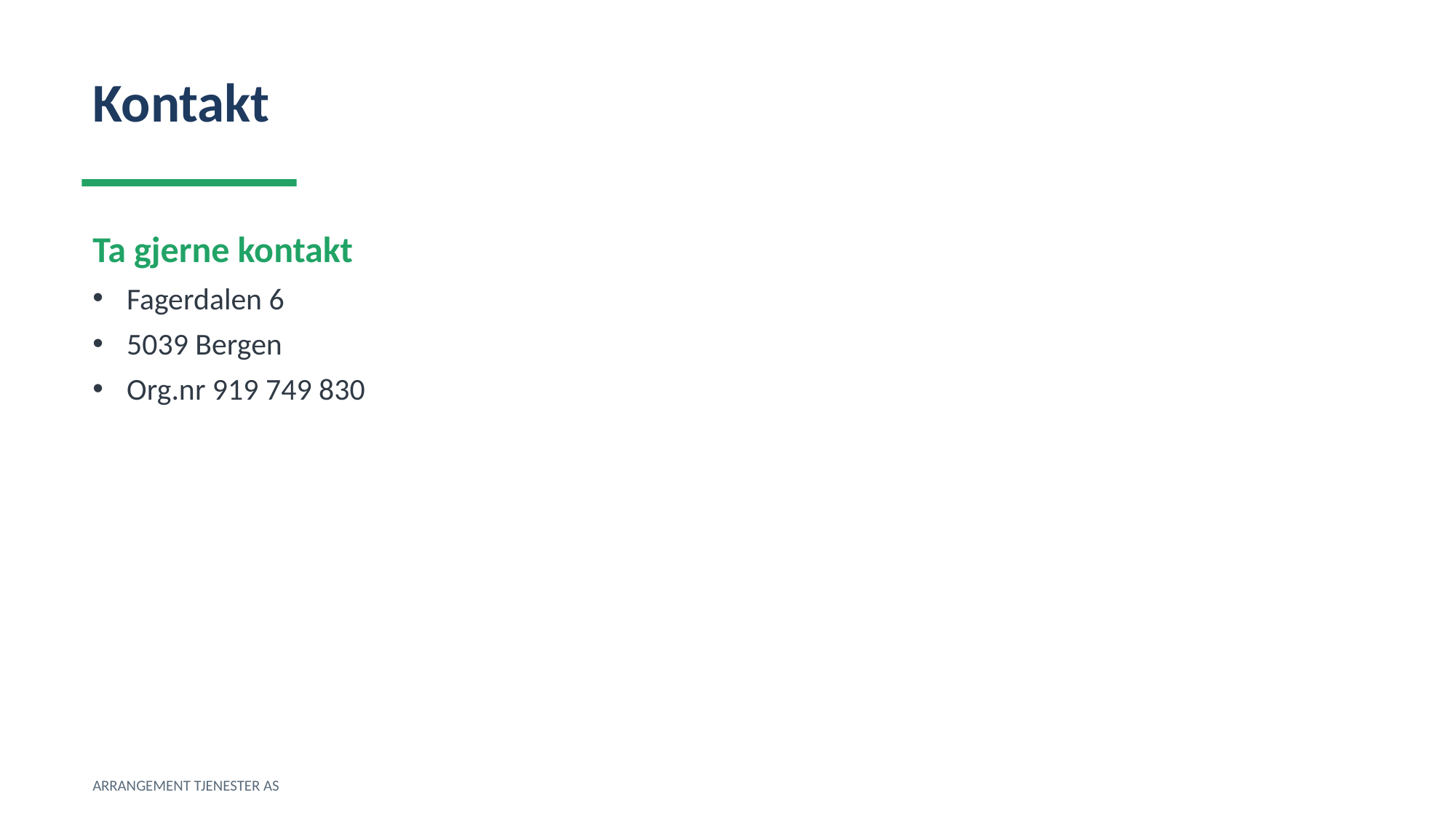

Kontakt

Ta gjerne kontakt
Fagerdalen 6
5039 Bergen
Org.nr 919 749 830
ARRANGEMENT TJENESTER AS